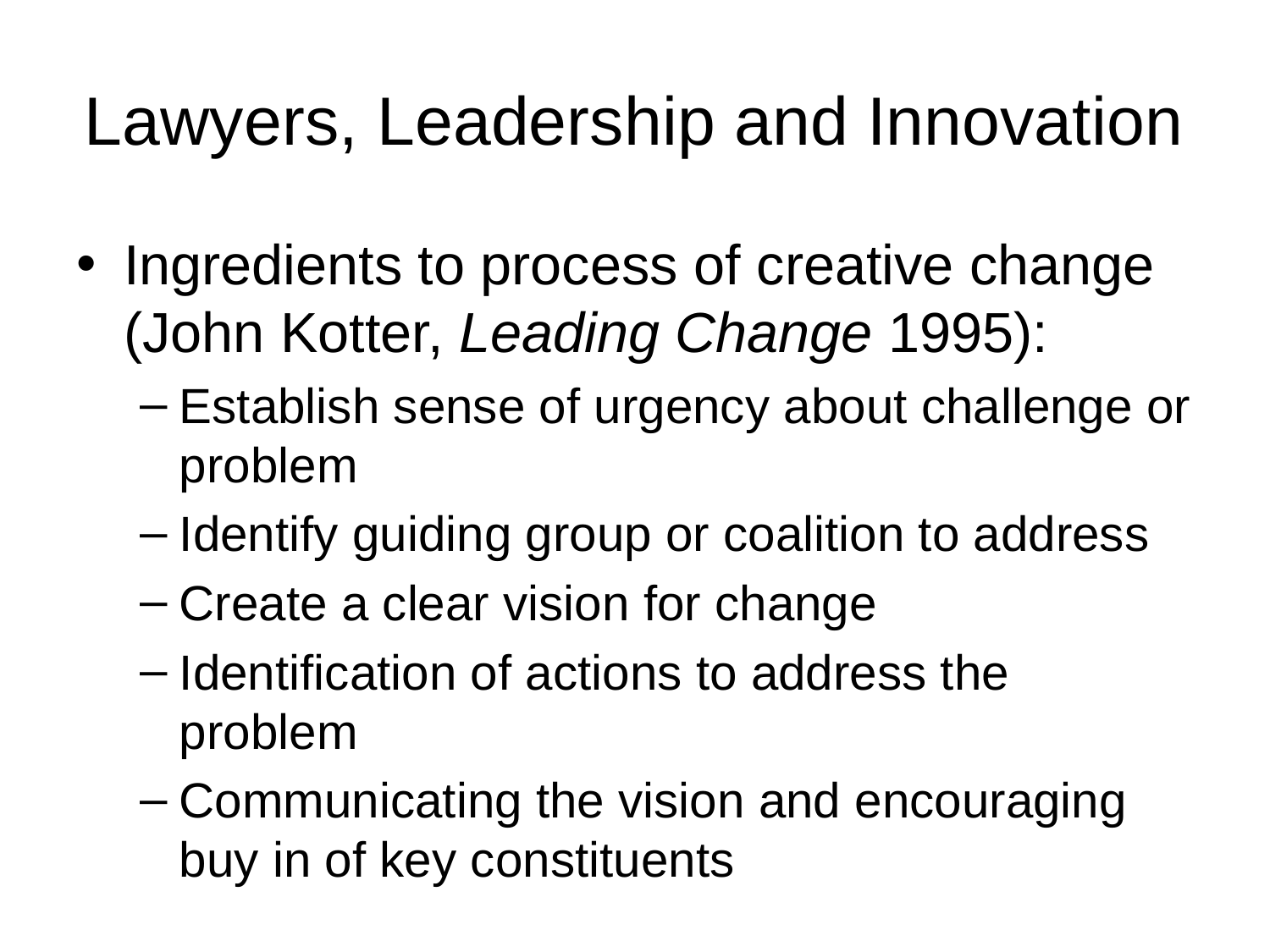

# Lawyers, Leadership and Innovation
Ingredients to process of creative change (John Kotter, Leading Change 1995):
Establish sense of urgency about challenge or problem
Identify guiding group or coalition to address
Create a clear vision for change
Identification of actions to address the problem
Communicating the vision and encouraging buy in of key constituents